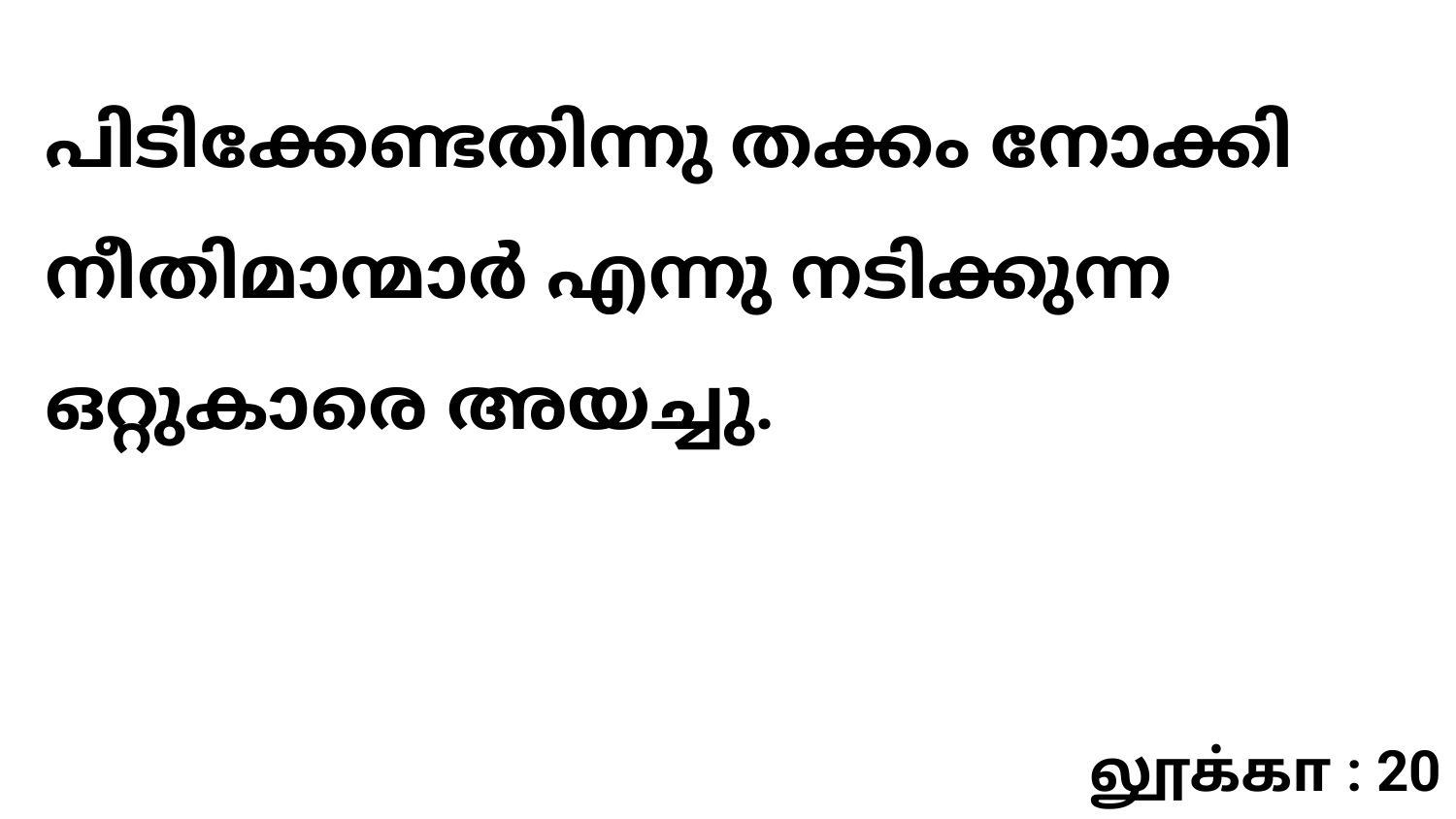

പിടിക്കേണ്ടതിന്നു തക്കം നോക്കി നീതിമാന്മാർ എന്നു നടിക്കുന്ന ഒറ്റുകാരെ അയച്ചു.
லூக்கா : 20